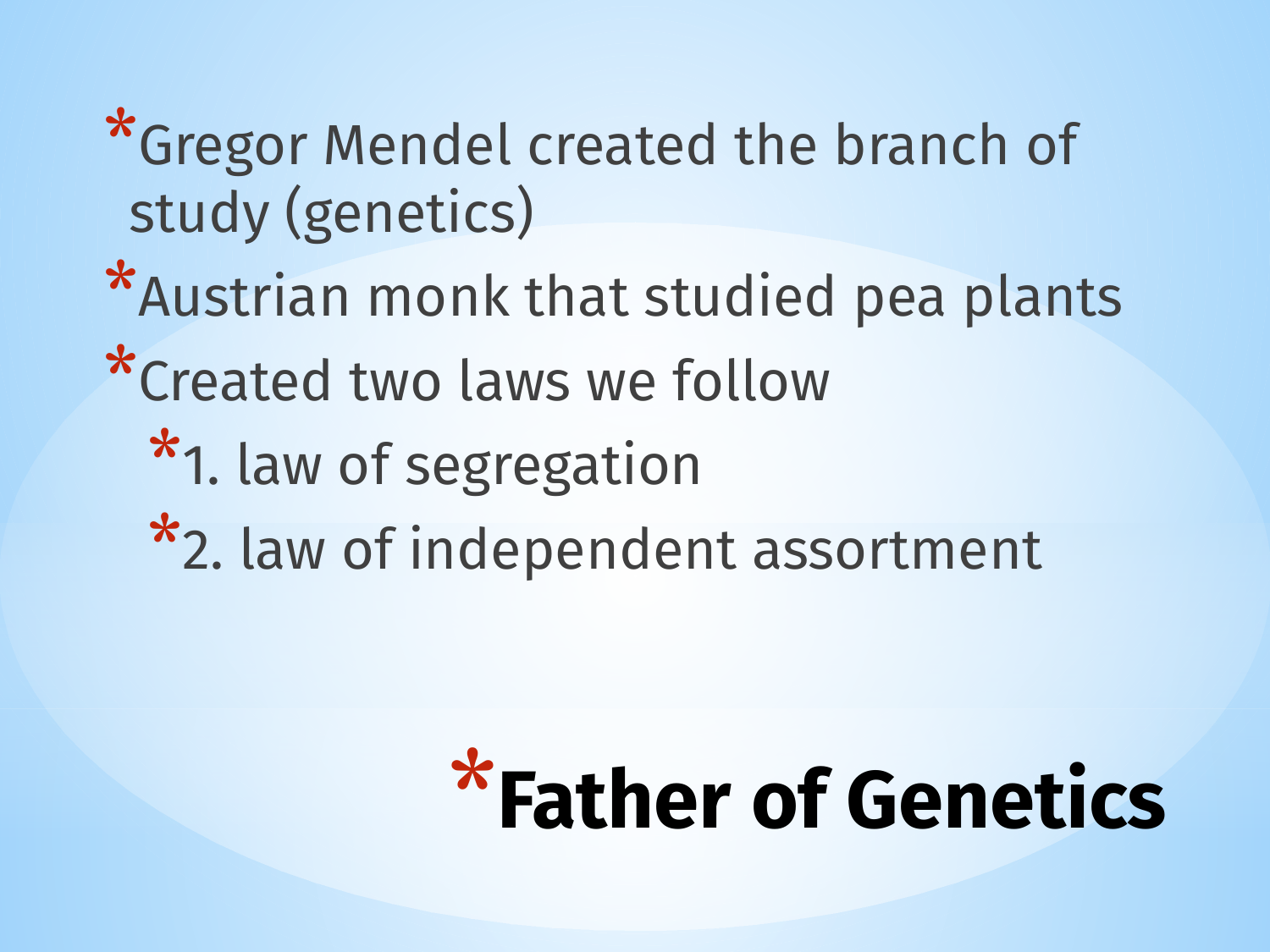

Gregor Mendel created the branch of study (genetics)
Austrian monk that studied pea plants
Created two laws we follow
1. law of segregation
2. law of independent assortment
# Father of Genetics